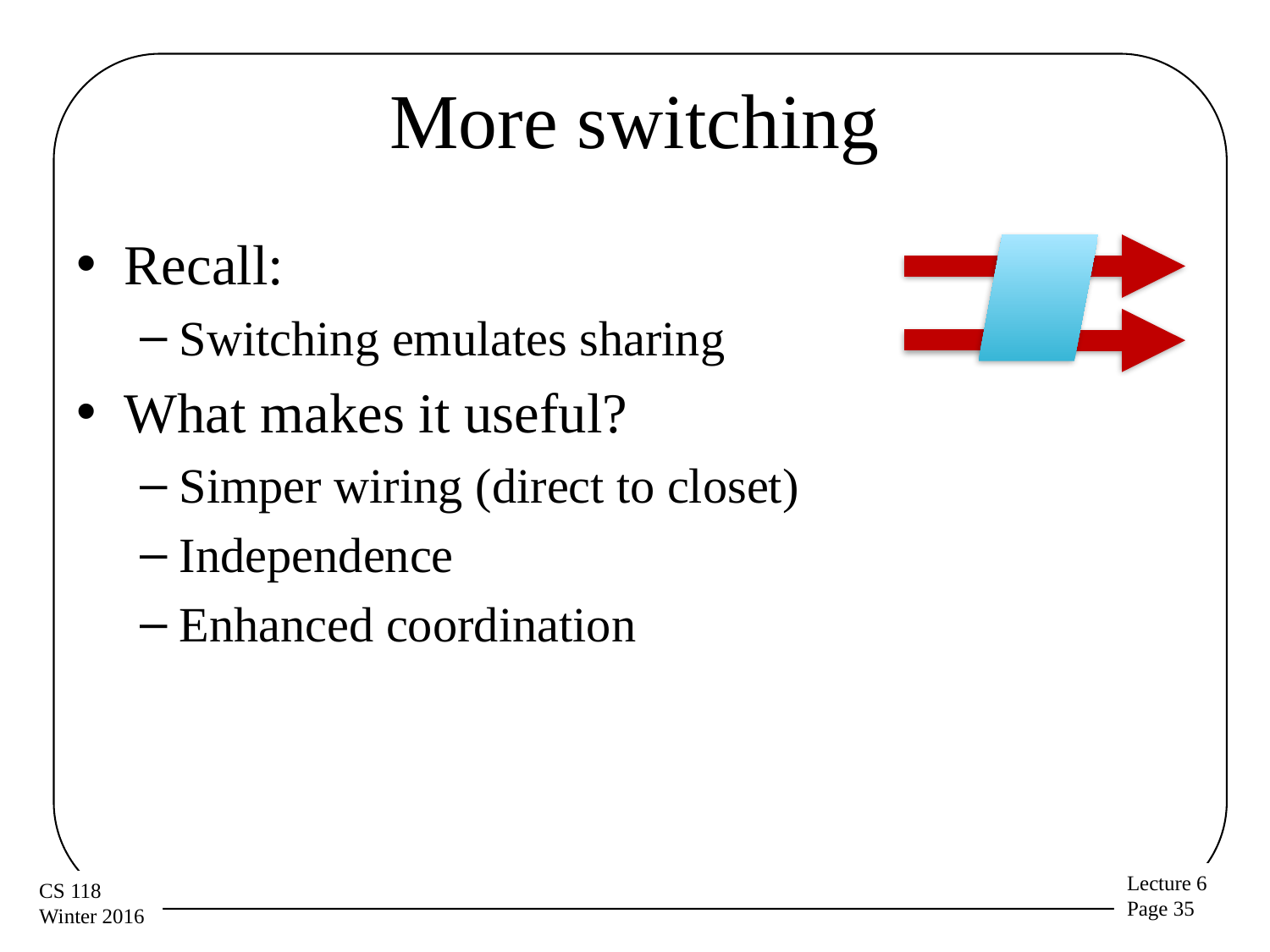

# More switching
Recall:
Switching emulates sharing
What makes it useful?
Simper wiring (direct to closet)
Independence
Enhanced coordination